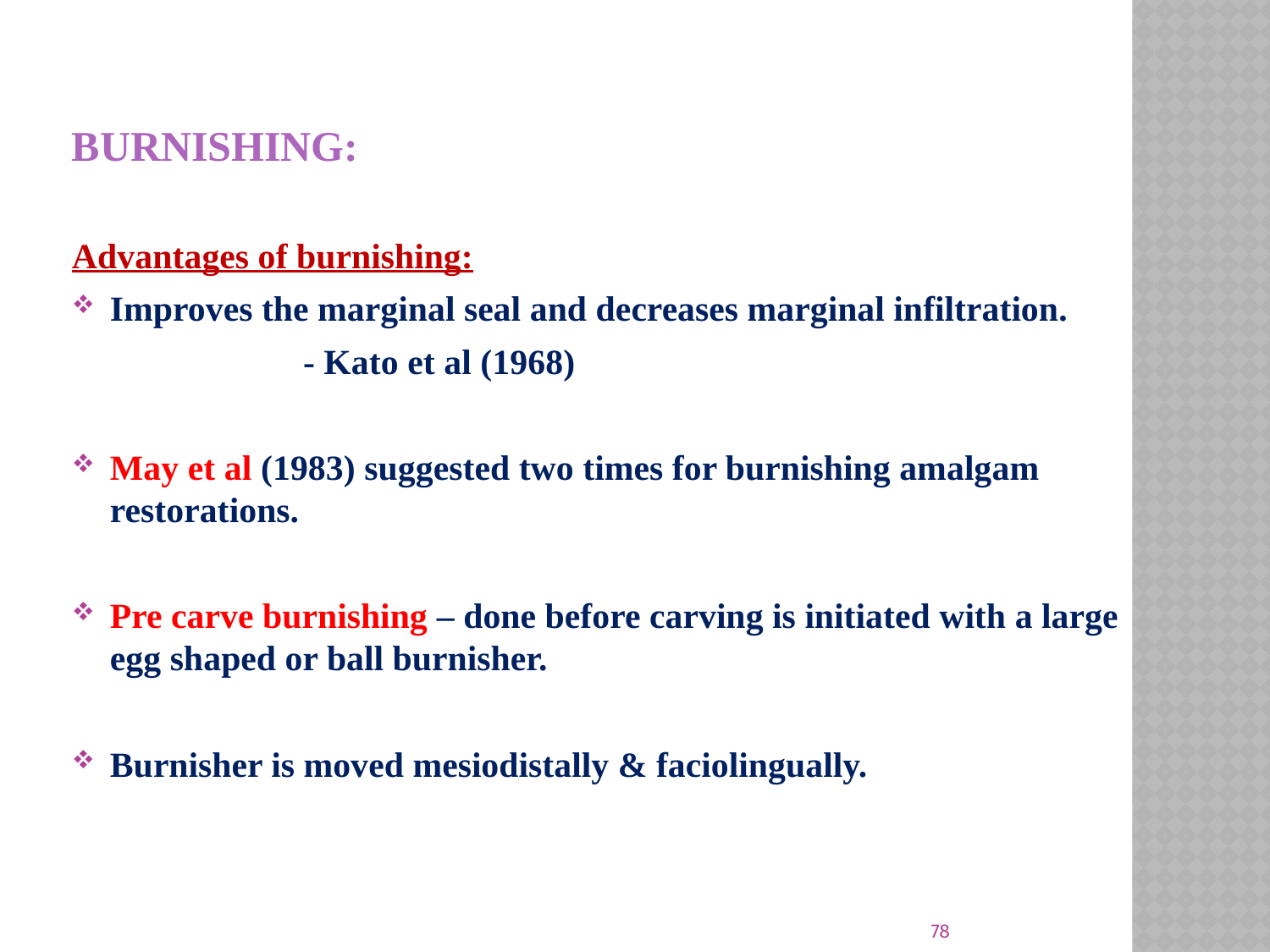

# BURNISHING:

Advantages of burnishing:
Improves the marginal seal and decreases marginal infiltration.
                          - Kato et al (1968)

May et al (1983) suggested two times for burnishing amalgam restorations.

Pre carve burnishing – done before carving is initiated with a large egg shaped or ball burnisher.

Burnisher is moved mesiodistally & faciolingually.

78